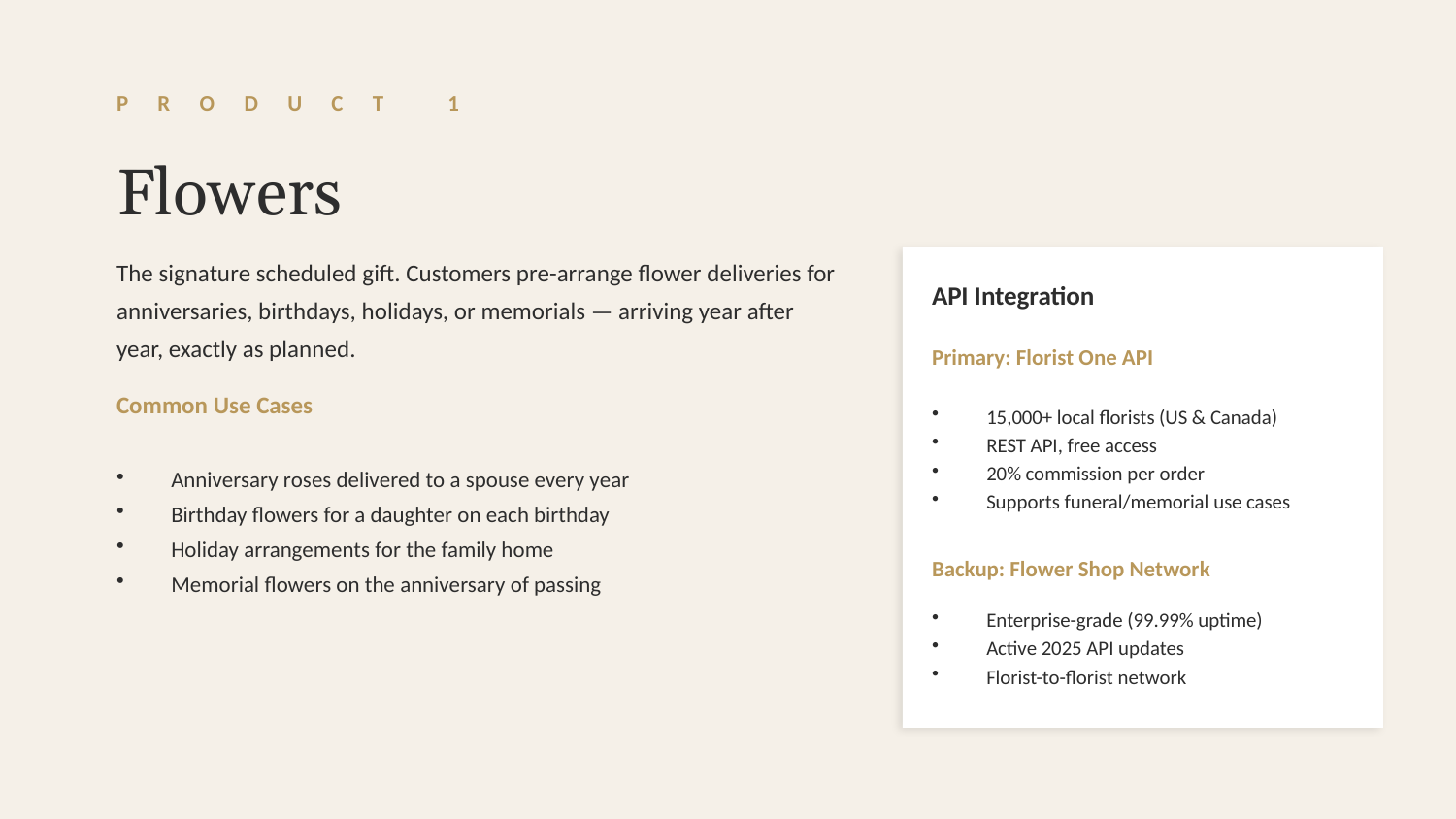

P R O D U C T   1
Flowers
The signature scheduled gift. Customers pre-arrange flower deliveries for anniversaries, birthdays, holidays, or memorials — arriving year after year, exactly as planned.

API Integration
Primary: Florist One API
Common Use Cases
15,000+ local florists (US & Canada)
REST API, free access
20% commission per order
Supports funeral/memorial use cases
Anniversary roses delivered to a spouse every year
Birthday flowers for a daughter on each birthday
Holiday arrangements for the family home
Memorial flowers on the anniversary of passing
Backup: Flower Shop Network
Enterprise-grade (99.99% uptime)
Active 2025 API updates
Florist-to-florist network